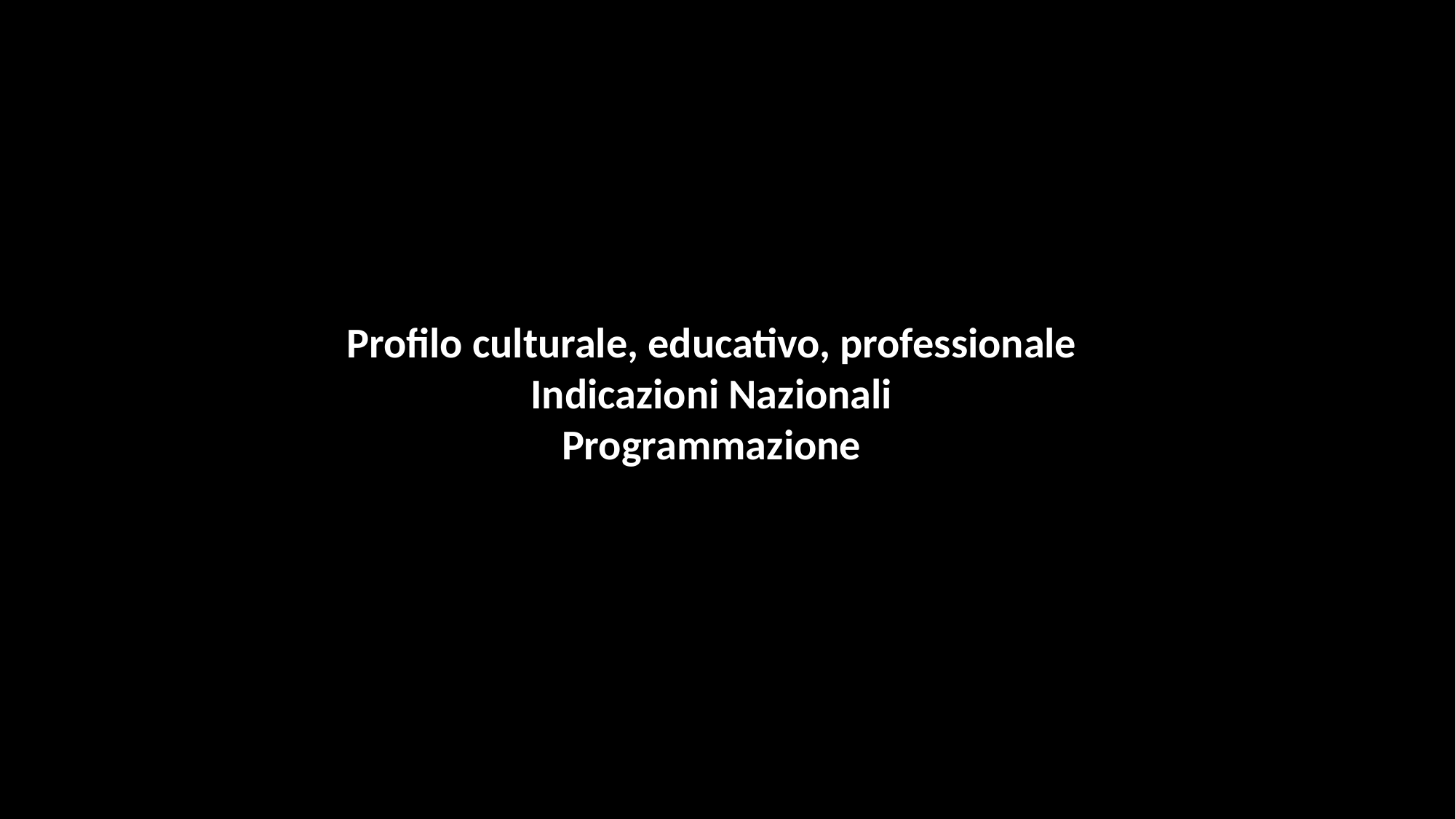

Profilo culturale, educativo, professionale
Indicazioni Nazionali
Programmazione